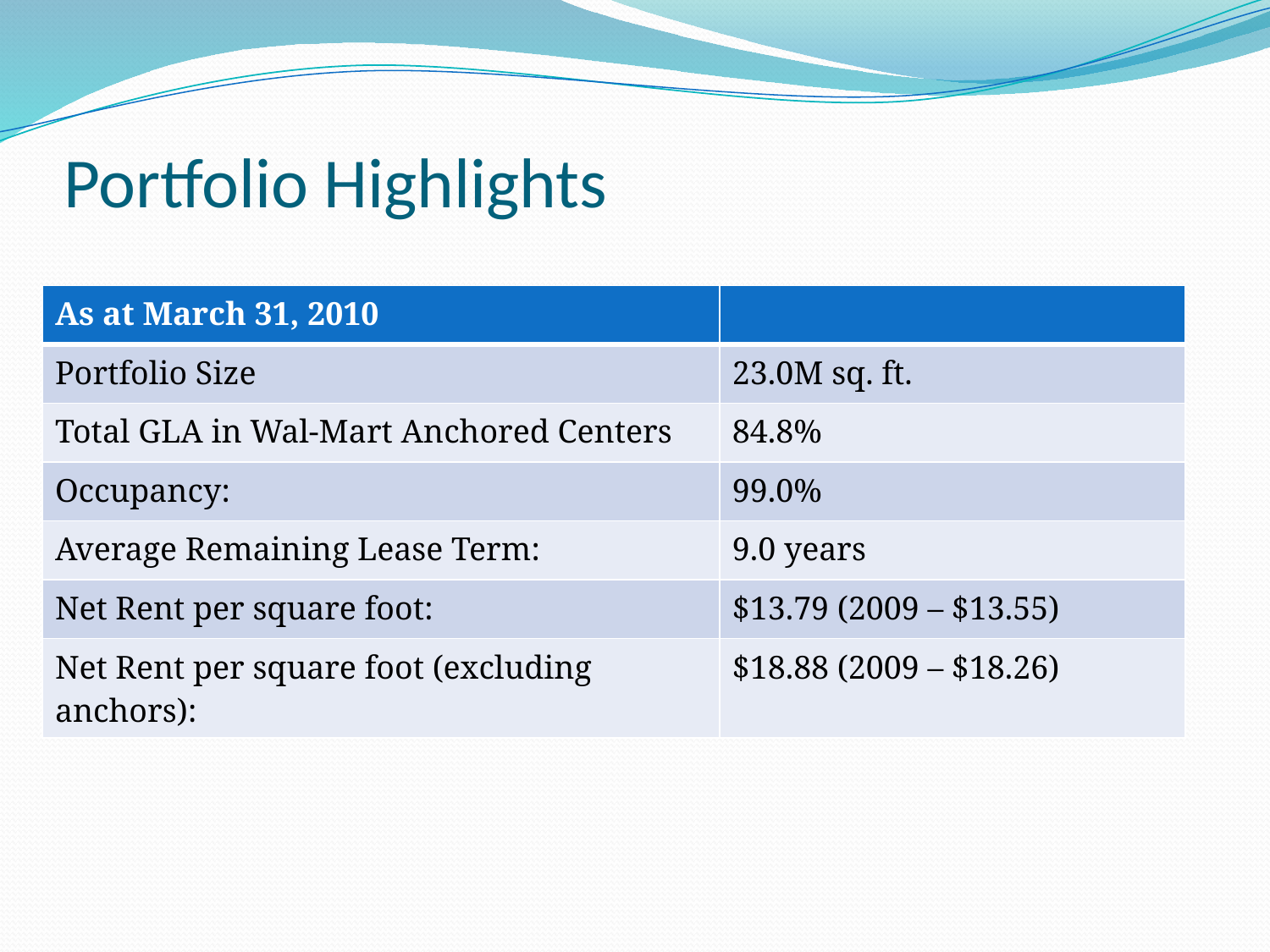

# Portfolio Highlights
| As at March 31, 2010 |  |
| --- | --- |
| Portfolio Size | 23.0M sq. ft. |
| Total GLA in Wal-Mart Anchored Centers | 84.8% |
| Occupancy: | 99.0% |
| Average Remaining Lease Term: | 9.0 years |
| Net Rent per square foot: | $13.79 (2009 – $13.55) |
| Net Rent per square foot (excluding anchors): | $18.88 (2009 – $18.26) |